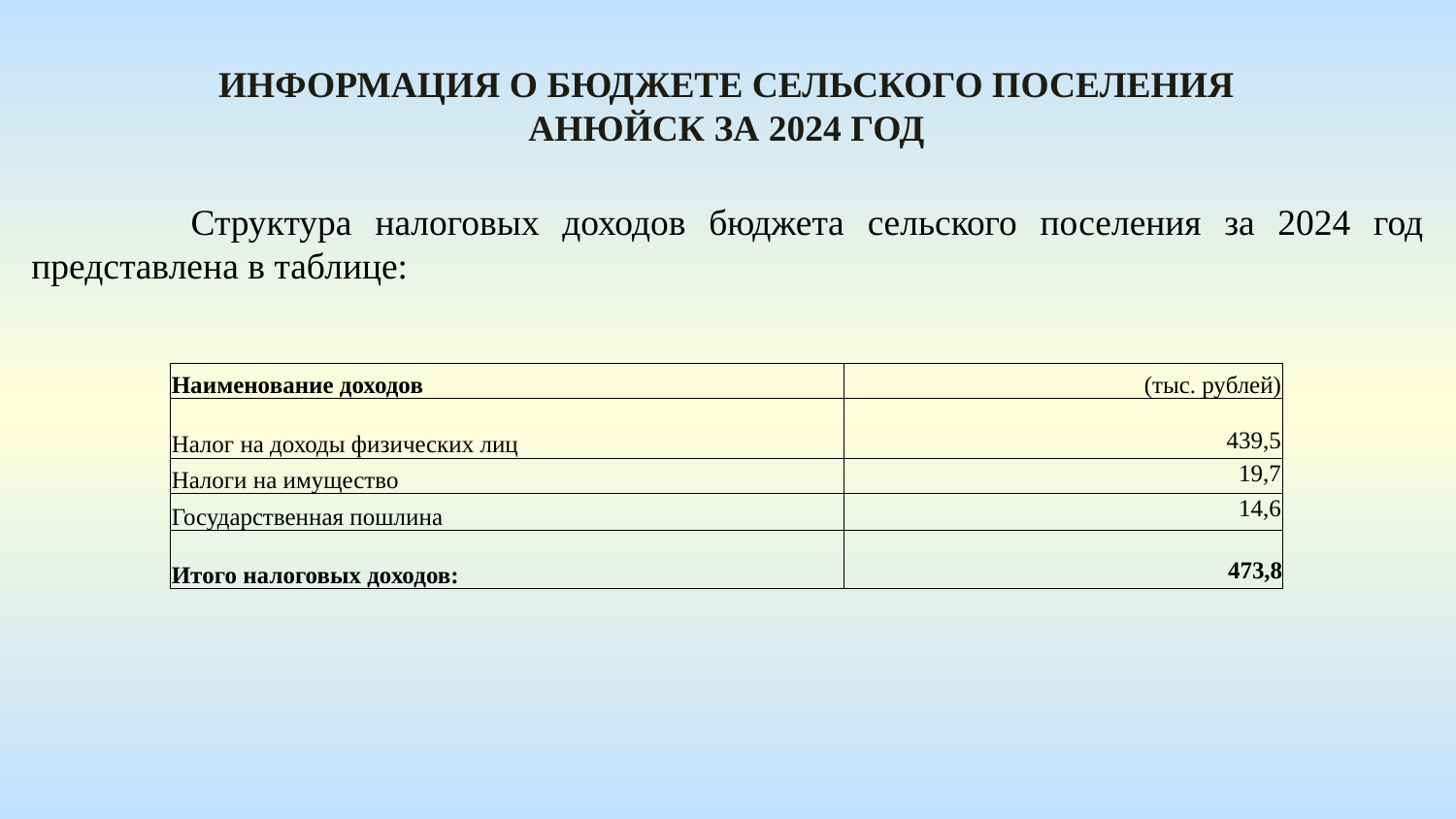

Информация о бюджете сельского поселения Анюйск За 2024 год
 	Структура налоговых доходов бюджета сельского поселения за 2024 год представлена в таблице:
| Наименование доходов | (тыс. рублей) |
| --- | --- |
| Налог на доходы физических лиц | 439,5 |
| Налоги на имущество | 19,7 |
| Государственная пошлина | 14,6 |
| Итого налоговых доходов: | 473,8 |